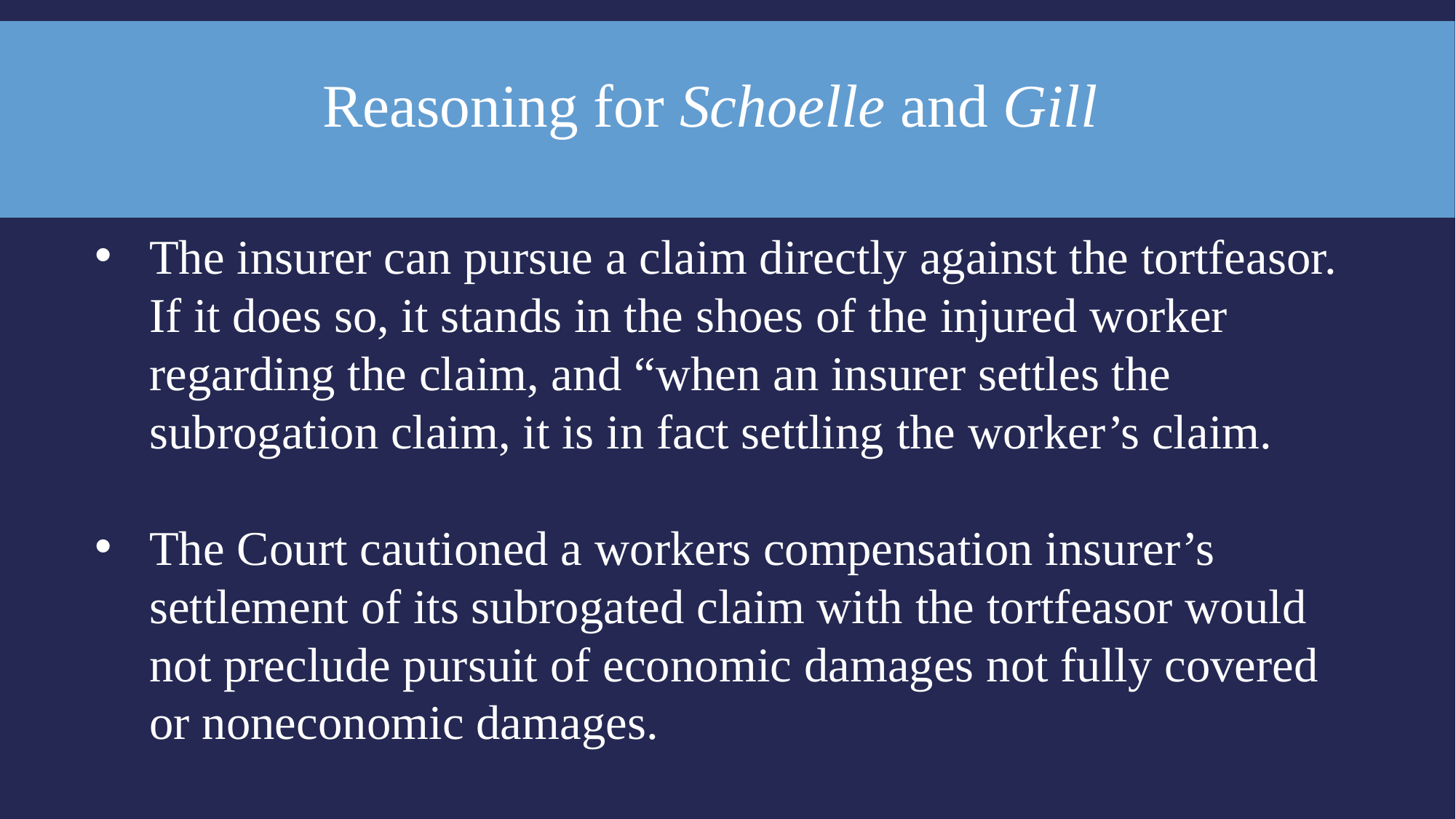

Reasoning for Schoelle and Gill
The insurer can pursue a claim directly against the tortfeasor. If it does so, it stands in the shoes of the injured worker regarding the claim, and “when an insurer settles the subrogation claim, it is in fact settling the worker’s claim.

The Court cautioned a workers compensation insurer’s settlement of its subrogated claim with the tortfeasor would not preclude pursuit of economic damages not fully covered or noneconomic damages.